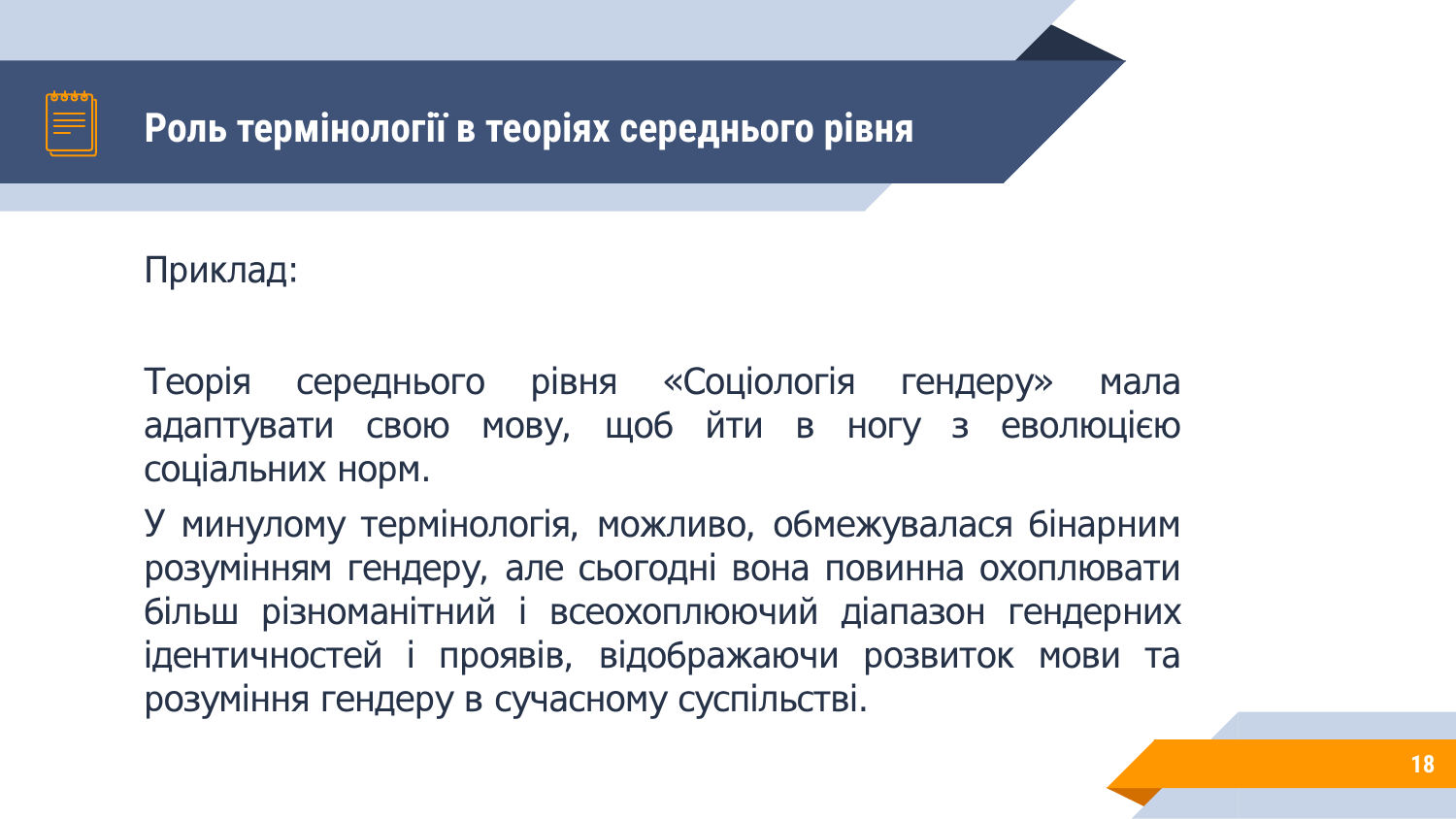

# Роль термінології в теоріях середнього рівня

Приклад:

Теорія середнього рівня «Соціологія гендеру» мала адаптувати свою мову, щоб йти в ногу з еволюцією соціальних норм.
У минулому термінологія, можливо, обмежувалася бінарним розумінням гендеру, але сьогодні вона повинна охоплювати більш різноманітний і всеохоплюючий діапазон гендерних ідентичностей і проявів, відображаючи розвиток мови та розуміння гендеру в сучасному суспільстві.
18